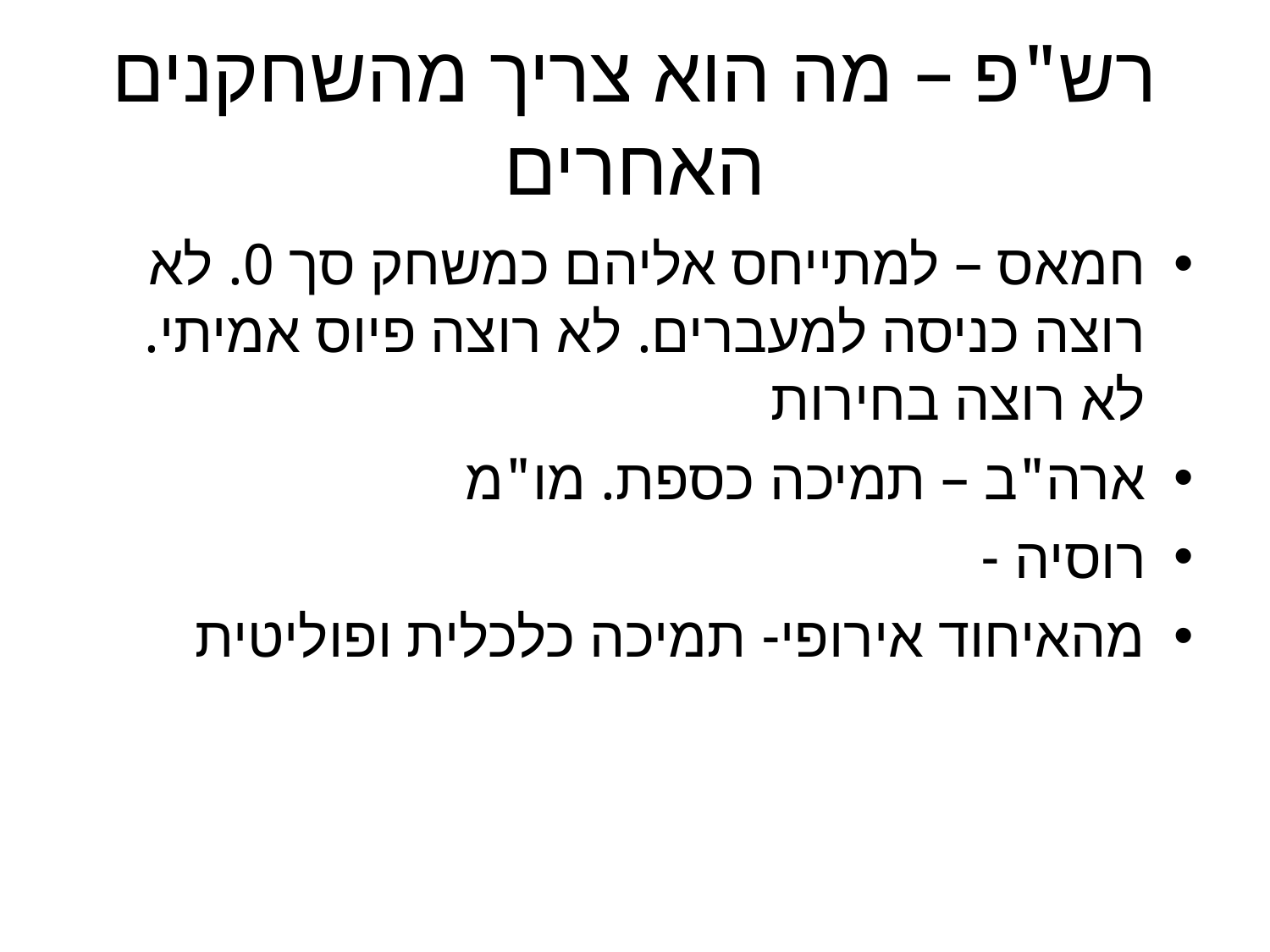

# רש"פ – מה הוא צריך מהשחקנים האחרים
חמאס – למתייחס אליהם כמשחק סך 0. לא רוצה כניסה למעברים. לא רוצה פיוס אמיתי. לא רוצה בחירות
ארה"ב – תמיכה כספת. מו"מ
רוסיה -
מהאיחוד אירופי- תמיכה כלכלית ופוליטית